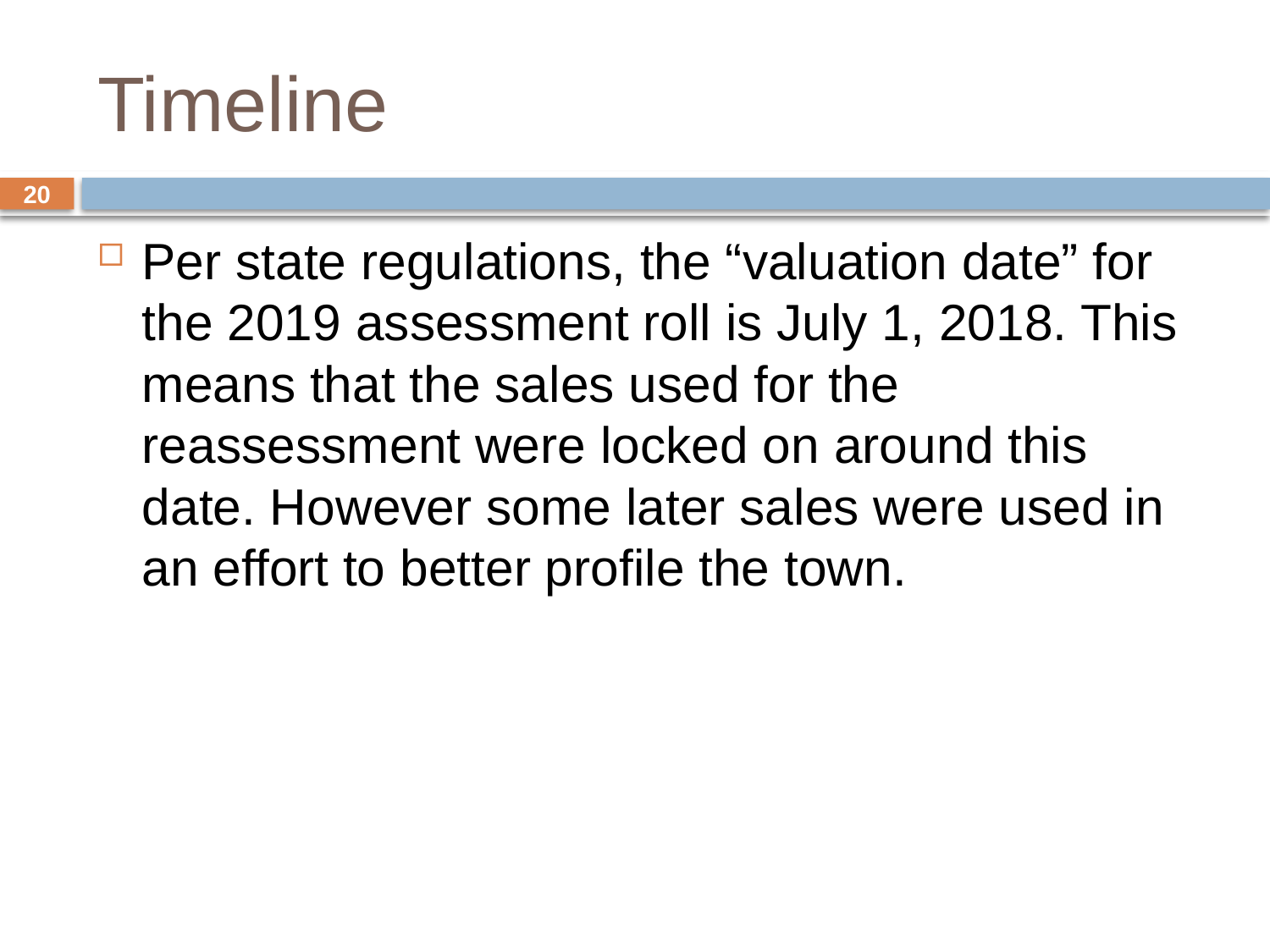

# Timeline
20
Per state regulations, the “valuation date” for the 2019 assessment roll is July 1, 2018. This means that the sales used for the reassessment were locked on around this date. However some later sales were used in an effort to better profile the town.